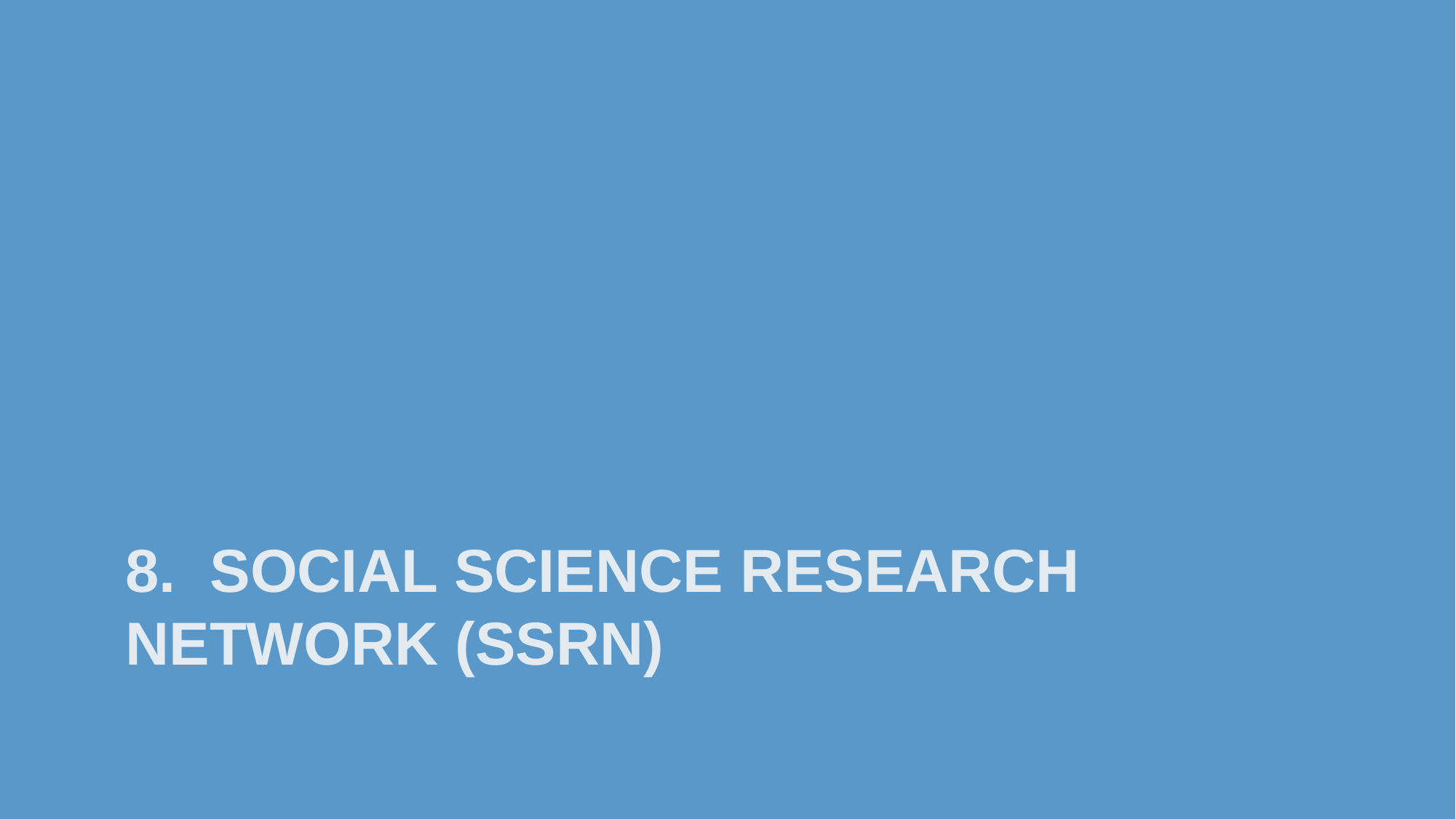

# 8.  Social Science Research network (SSRN)